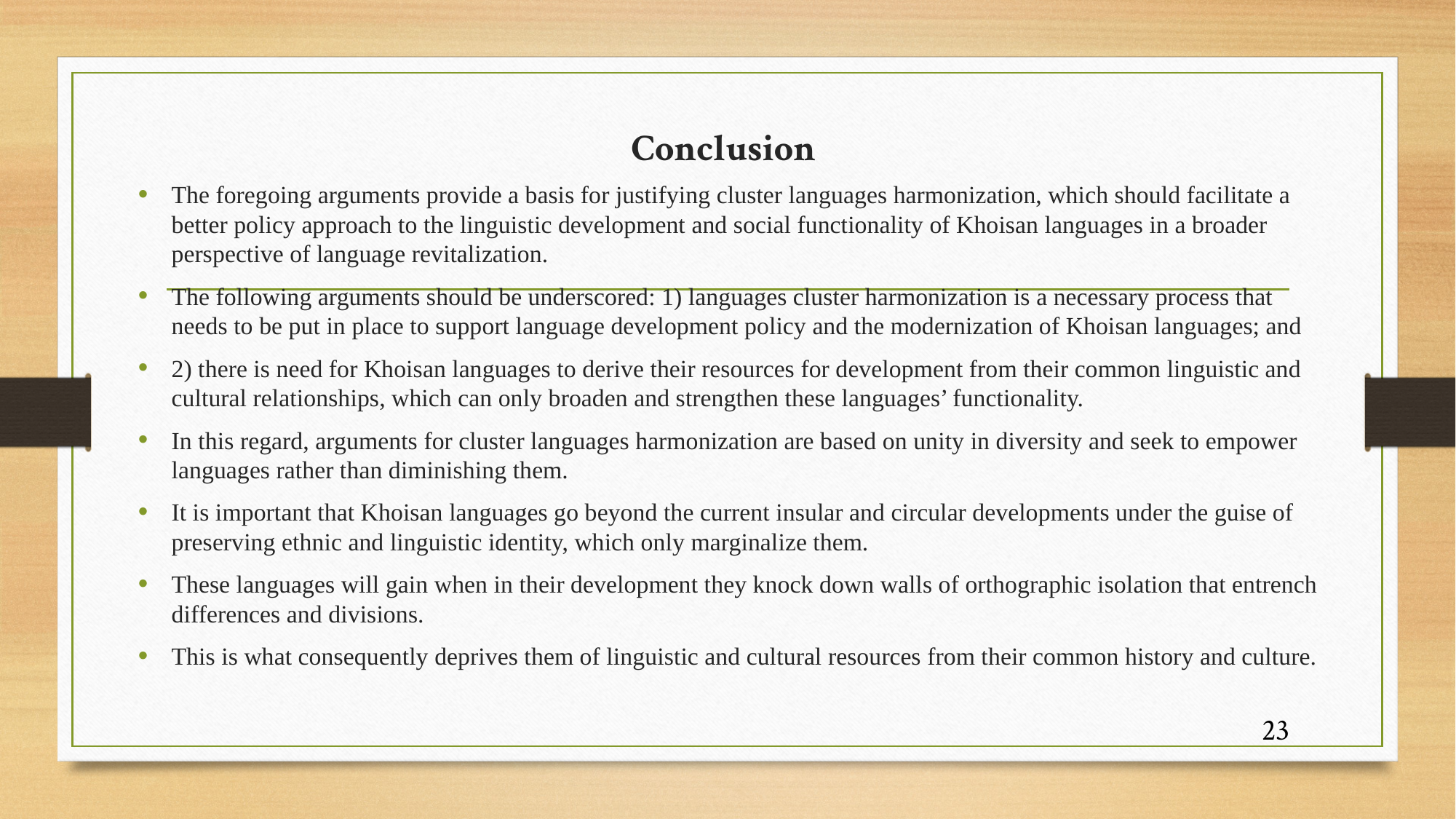

# Conclusion
The foregoing arguments provide a basis for justifying cluster languages harmonization, which should facilitate a better policy approach to the linguistic development and social functionality of Khoisan languages in a broader perspective of language revitalization.
The following arguments should be underscored: 1) languages cluster harmonization is a necessary process that needs to be put in place to support language development policy and the modernization of Khoisan languages; and
2) there is need for Khoisan languages to derive their resources for development from their common linguistic and cultural relationships, which can only broaden and strengthen these languages’ functionality.
In this regard, arguments for cluster languages harmonization are based on unity in diversity and seek to empower languages rather than diminishing them.
It is important that Khoisan languages go beyond the current insular and circular developments under the guise of preserving ethnic and linguistic identity, which only marginalize them.
These languages will gain when in their development they knock down walls of orthographic isolation that entrench differences and divisions.
This is what consequently deprives them of linguistic and cultural resources from their common history and culture.

23